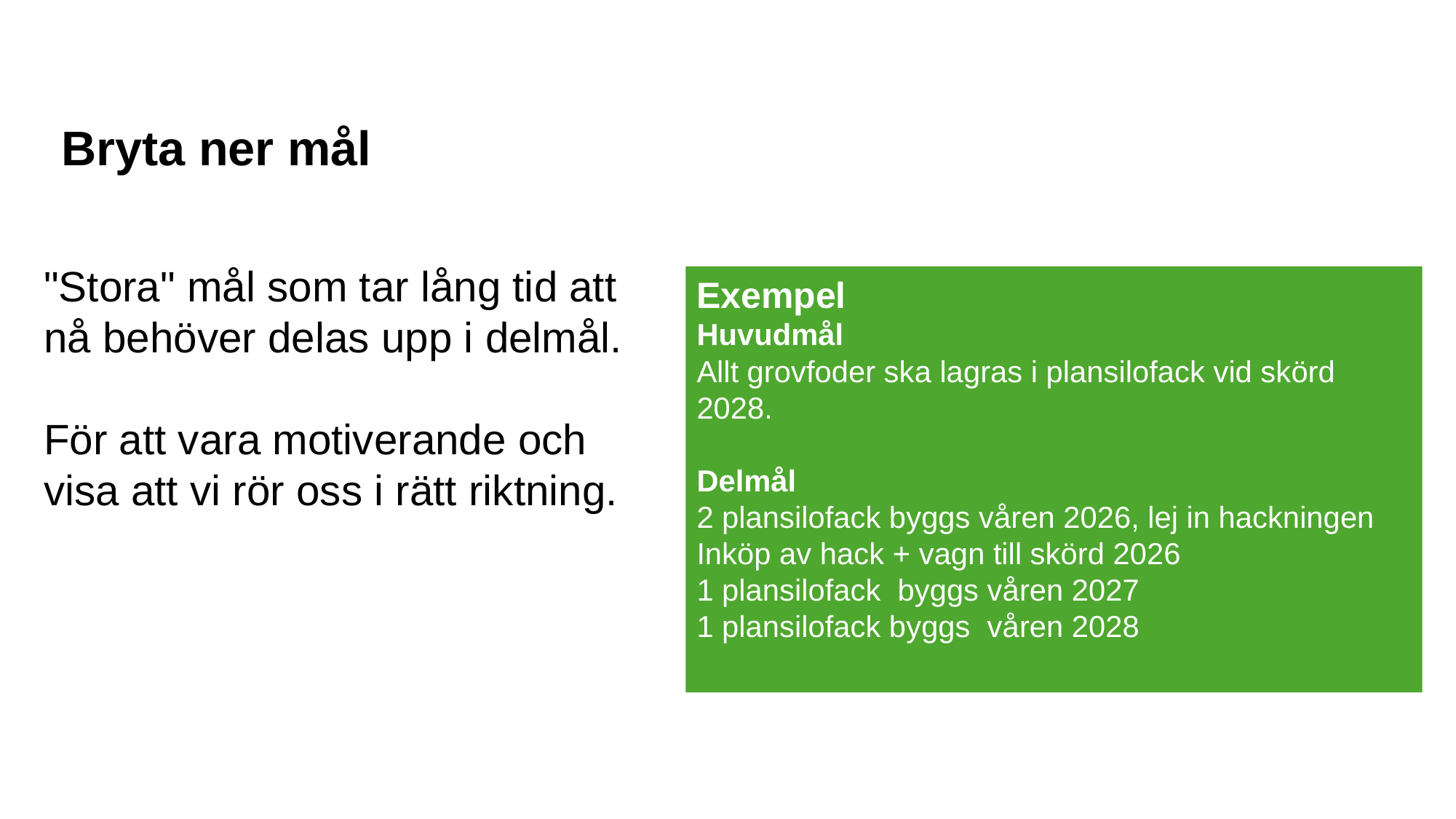

Bryta ner mål

"Stora" mål som tar lång tid att nå behöver delas upp i delmål.
För att vara motiverande och visa att vi rör oss i rätt riktning.

Exempel
Huvudmål
Allt grovfoder ska lagras i plansilofack vid skörd 2028.

Delmål
2 plansilofack byggs våren 2026, lej in hackningen
Inköp av hack + vagn till skörd 2026
1 plansilofack  byggs våren 2027
1 plansilofack byggs  våren 2028